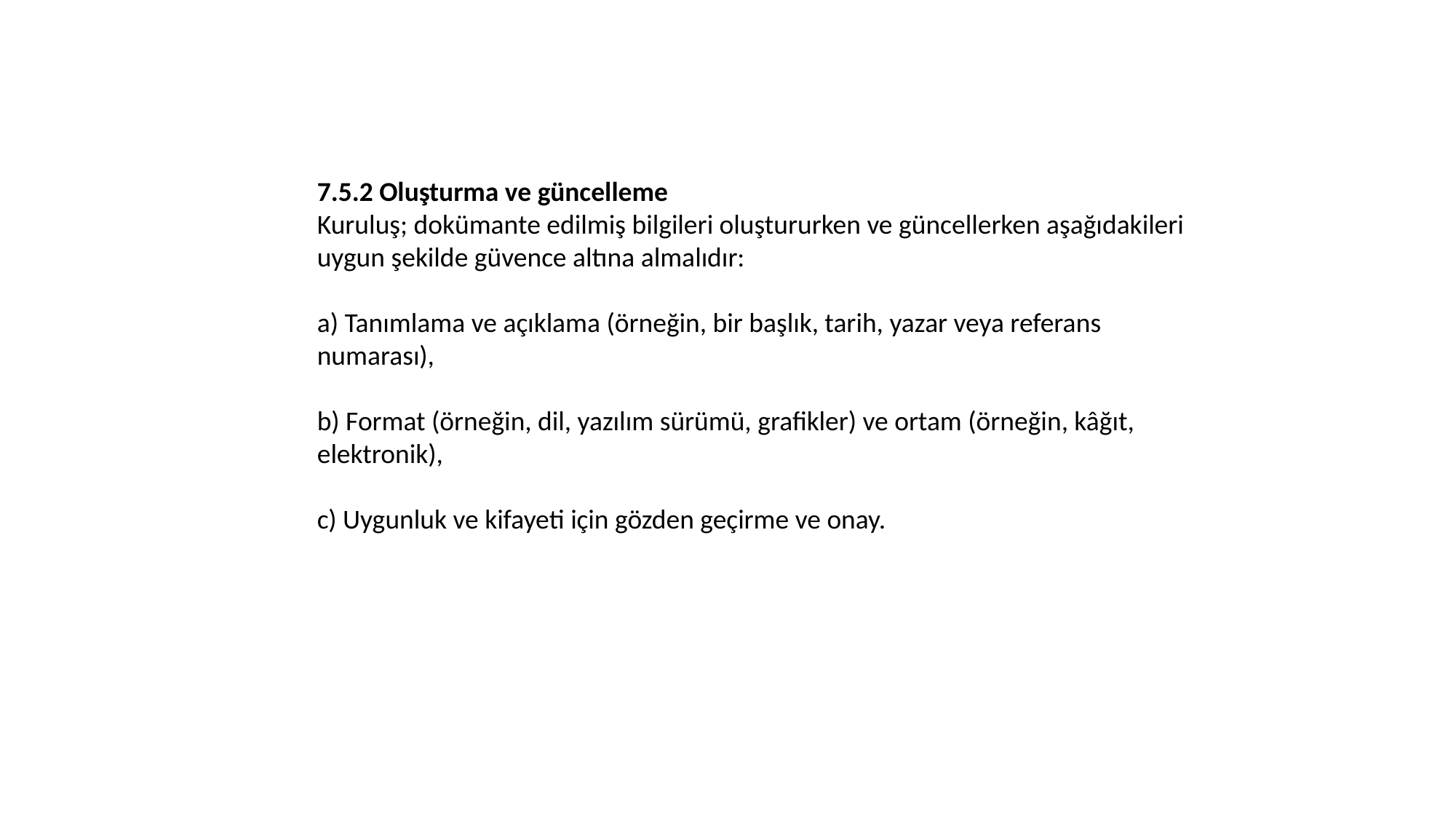

7.5.2 Oluşturma ve güncelleme
Kuruluş; dokümante edilmiş bilgileri oluştururken ve güncellerken aşağıdakileri uygun şekilde güvence altına almalıdır:
a) Tanımlama ve açıklama (örneğin, bir başlık, tarih, yazar veya referans numarası),
b) Format (örneğin, dil, yazılım sürümü, grafikler) ve ortam (örneğin, kâğıt, elektronik),
c) Uygunluk ve kifayeti için gözden geçirme ve onay.